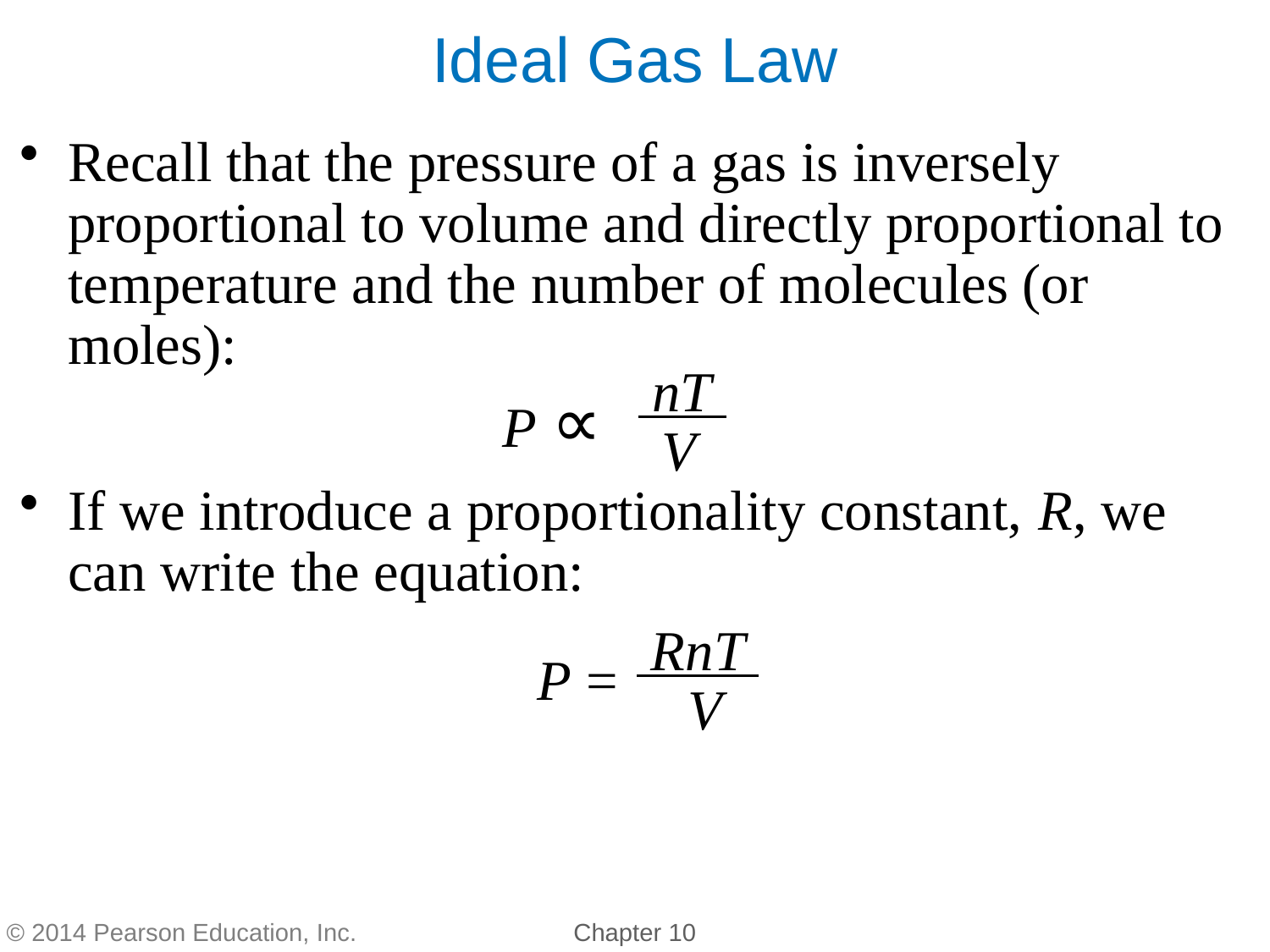

Recall that the pressure of a gas is inversely proportional to volume and directly proportional to temperature and the number of molecules (or moles):

If we introduce a proportionality constant, R, we can write the equation:
Ideal Gas Law
 nT .
V
P ∝
 RnT .
V
P =